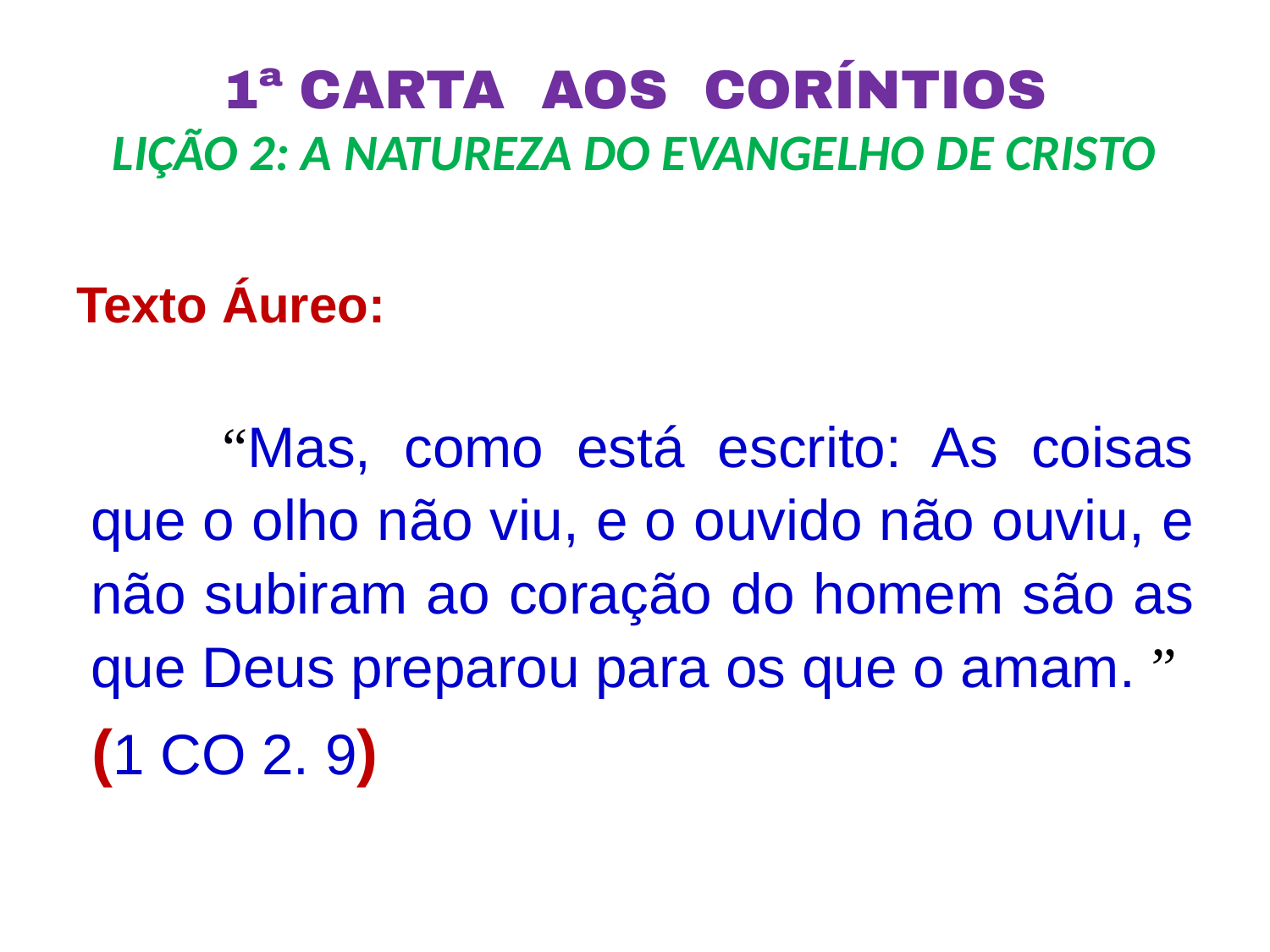

# 1ª CARTA  AOS  CORÍNTIOS LIÇÃO 2: A NATUREZA DO EVANGELHO DE CRISTO

Texto Áureo:

 	“Mas, como está escrito: As coisas que o olho não viu, e o ouvido não ouviu, e não subiram ao coração do homem são as que Deus preparou para os que o amam. ”
					(1 CO 2. 9)